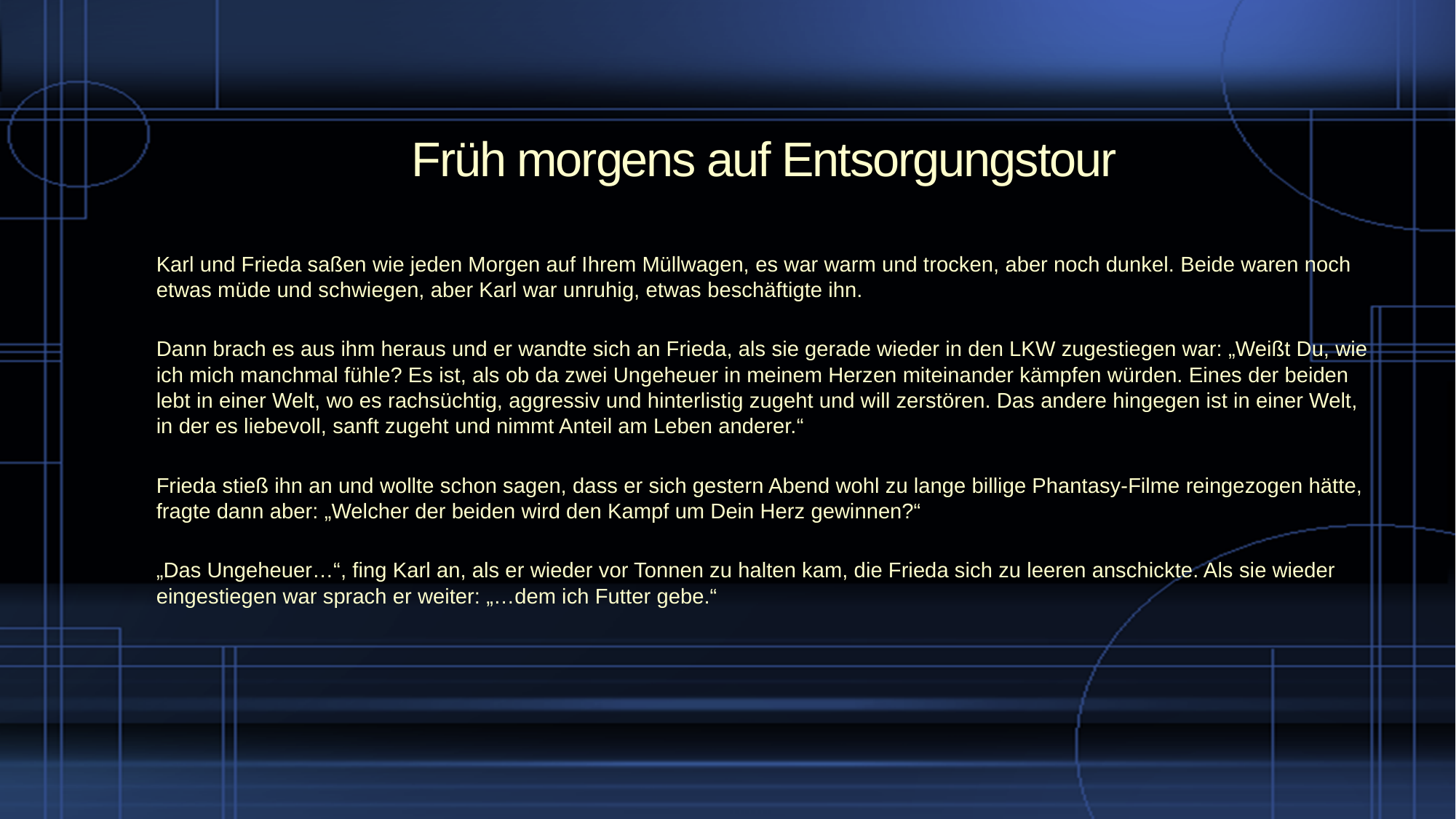

# Früh morgens auf Entsorgungstour
Karl und Frieda saßen wie jeden Morgen auf Ihrem Müllwagen, es war warm und trocken, aber noch dunkel. Beide waren noch etwas müde und schwiegen, aber Karl war unruhig, etwas beschäftigte ihn.

Dann brach es aus ihm heraus und er wandte sich an Frieda, als sie gerade wieder in den LKW zugestiegen war: „Weißt Du, wie ich mich manchmal fühle? Es ist, als ob da zwei Ungeheuer in meinem Herzen miteinander kämpfen würden. Eines der beiden lebt in einer Welt, wo es rachsüchtig, aggressiv und hinterlistig zugeht und will zerstören. Das andere hingegen ist in einer Welt, in der es liebevoll, sanft zugeht und nimmt Anteil am Leben anderer.“

Frieda stieß ihn an und wollte schon sagen, dass er sich gestern Abend wohl zu lange billige Phantasy-Filme reingezogen hätte, fragte dann aber: „Welcher der beiden wird den Kampf um Dein Herz gewinnen?“

„Das Ungeheuer…“, fing Karl an, als er wieder vor Tonnen zu halten kam, die Frieda sich zu leeren anschickte. Als sie wieder eingestiegen war sprach er weiter: „…dem ich Futter gebe.“